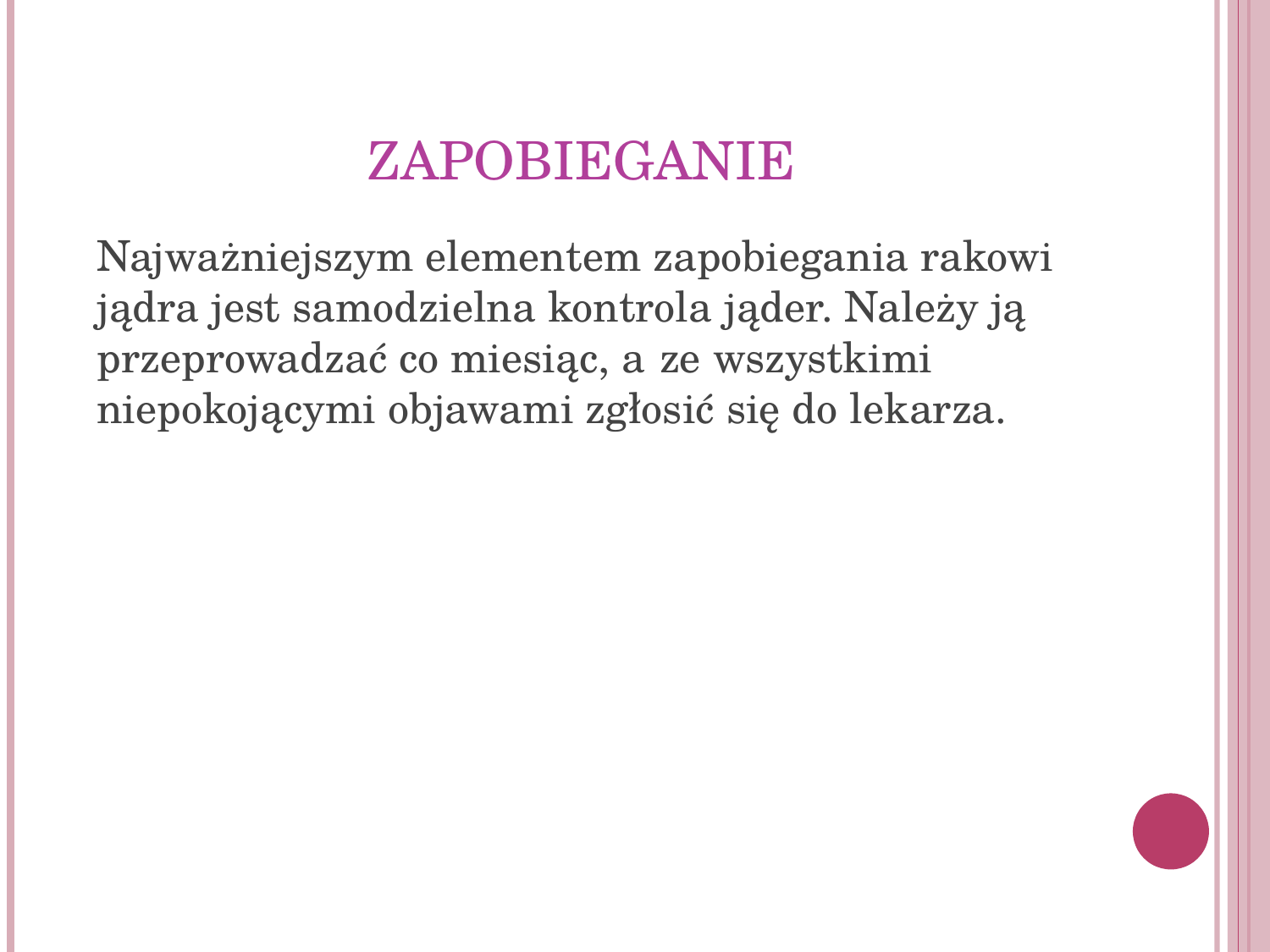

# Zapobieganie
Najważniejszym elementem zapobiegania rakowi jądra jest samodzielna kontrola jąder. Należy ją przeprowadzać co miesiąc, a ze wszystkimi niepokojącymi objawami zgłosić się do lekarza.